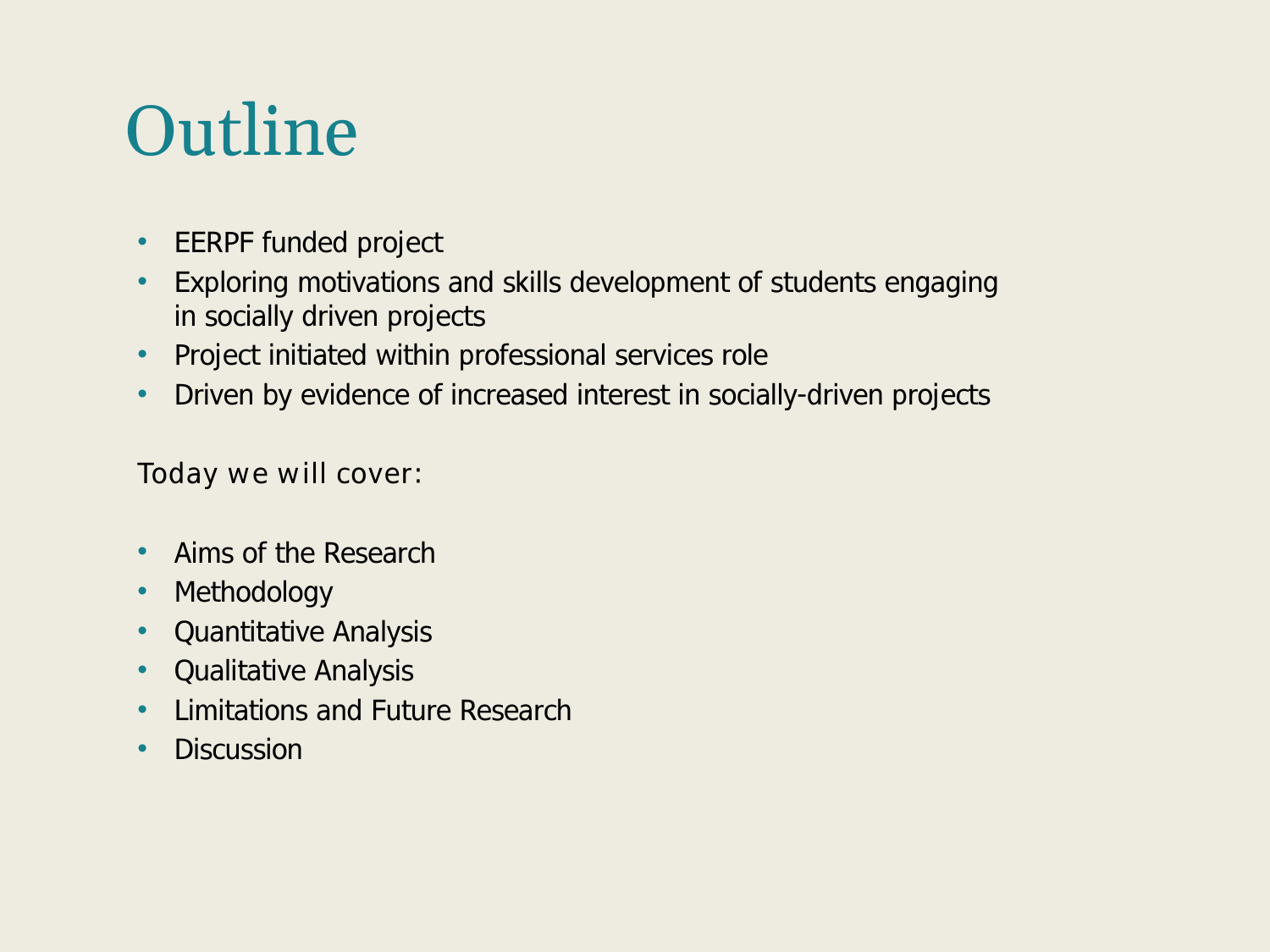

Outline
EERPF funded project
Exploring motivations and skills development of students engaging in socially driven projects
Project initiated within professional services role
Driven by evidence of increased interest in socially-driven projects

Today we will cover:

Aims of the Research
Methodology
Quantitative Analysis
Qualitative Analysis
Limitations and Future Research
Discussion